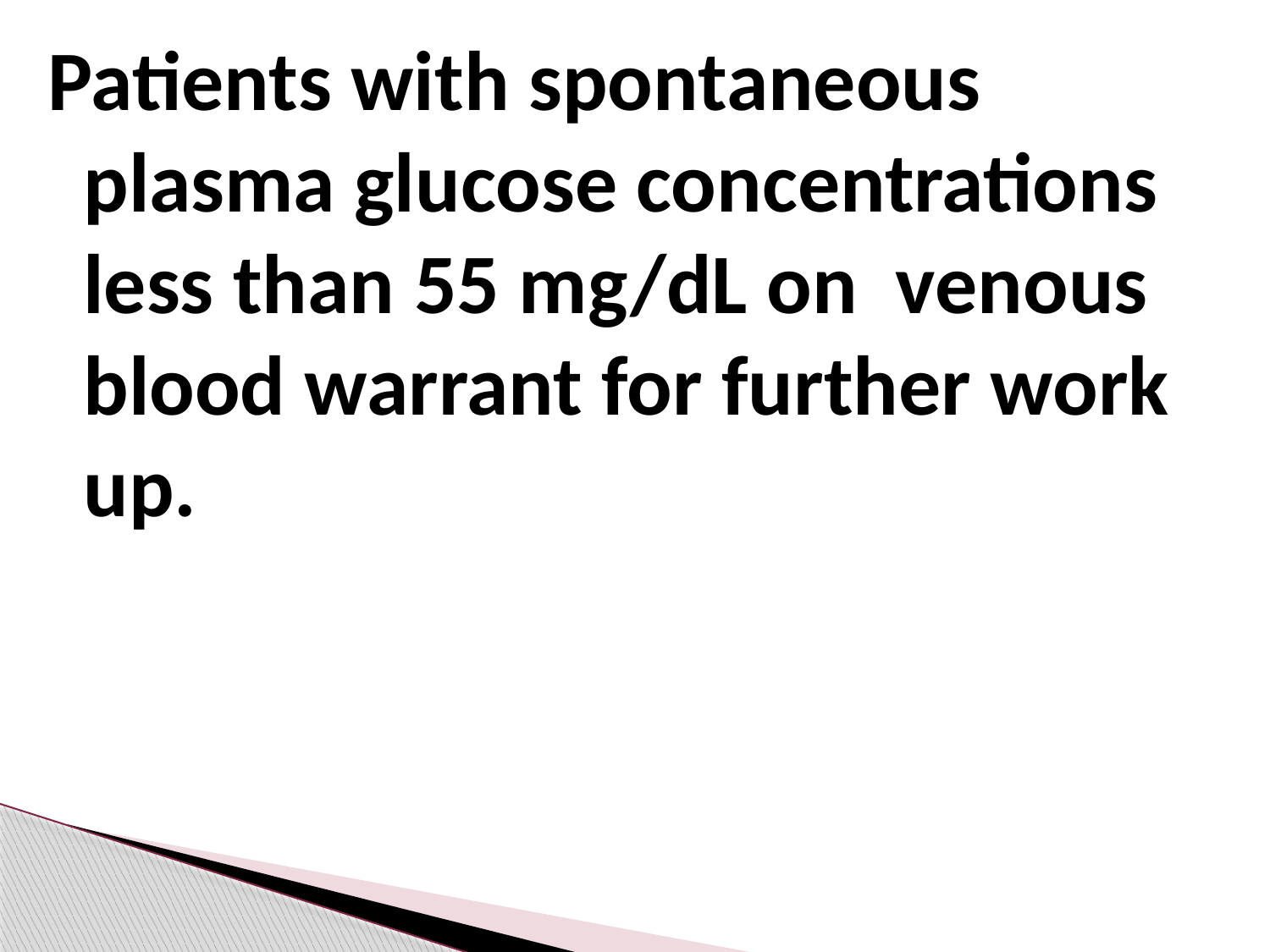

Patients with spontaneous plasma glucose concentrations less than 55 mg/dL on  venous blood warrant for further work up.